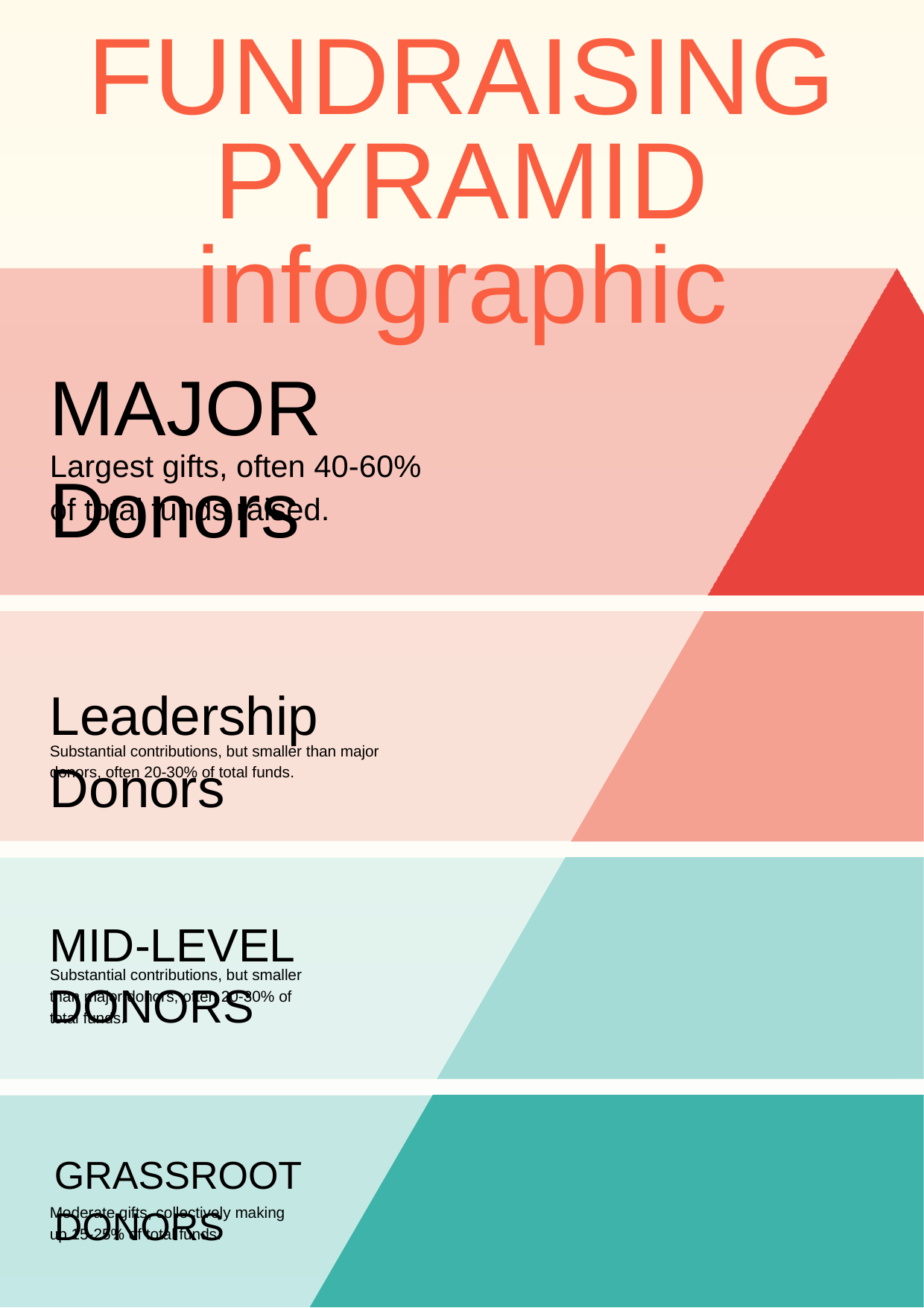

FUNDRAISING PYRAMID
infographic

MAJOR Donors
Largest gifts, often 40-60%
of total funds raised.

Leadership Donors
Substantial contributions, but smaller than major donors, often 20-30% of total funds.

MID-LEVEL DONORS
Substantial contributions, but smaller than major donors, often 20-30% of total funds.

GRASSROOT DONORS
Moderate gifts, collectively making
up 15-25% of total funds.